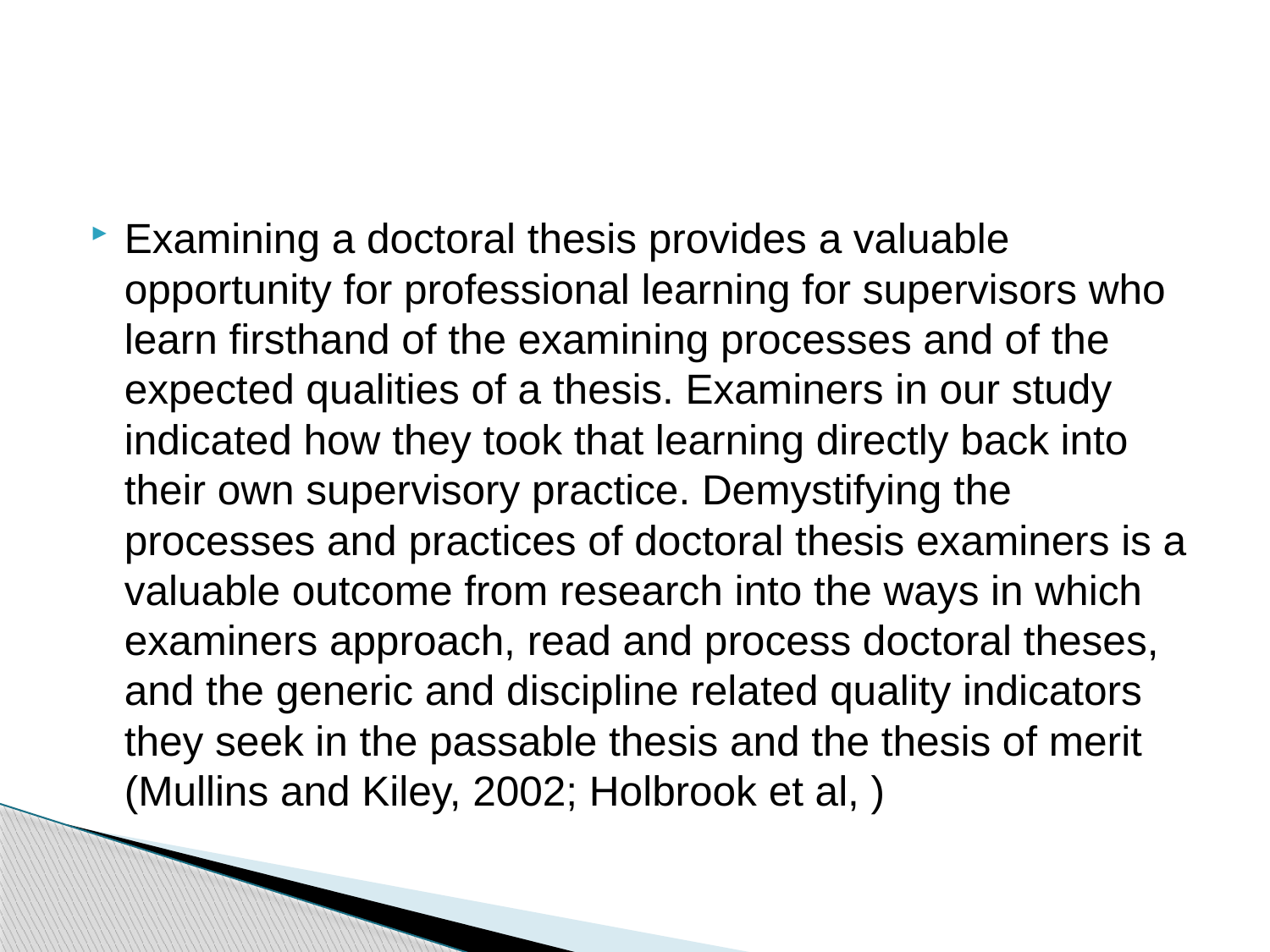

#
Examining a doctoral thesis provides a valuable opportunity for professional learning for supervisors who learn firsthand of the examining processes and of the expected qualities of a thesis. Examiners in our study indicated how they took that learning directly back into their own supervisory practice. Demystifying the processes and practices of doctoral thesis examiners is a valuable outcome from research into the ways in which examiners approach, read and process doctoral theses, and the generic and discipline related quality indicators they seek in the passable thesis and the thesis of merit (Mullins and Kiley, 2002; Holbrook et al, )